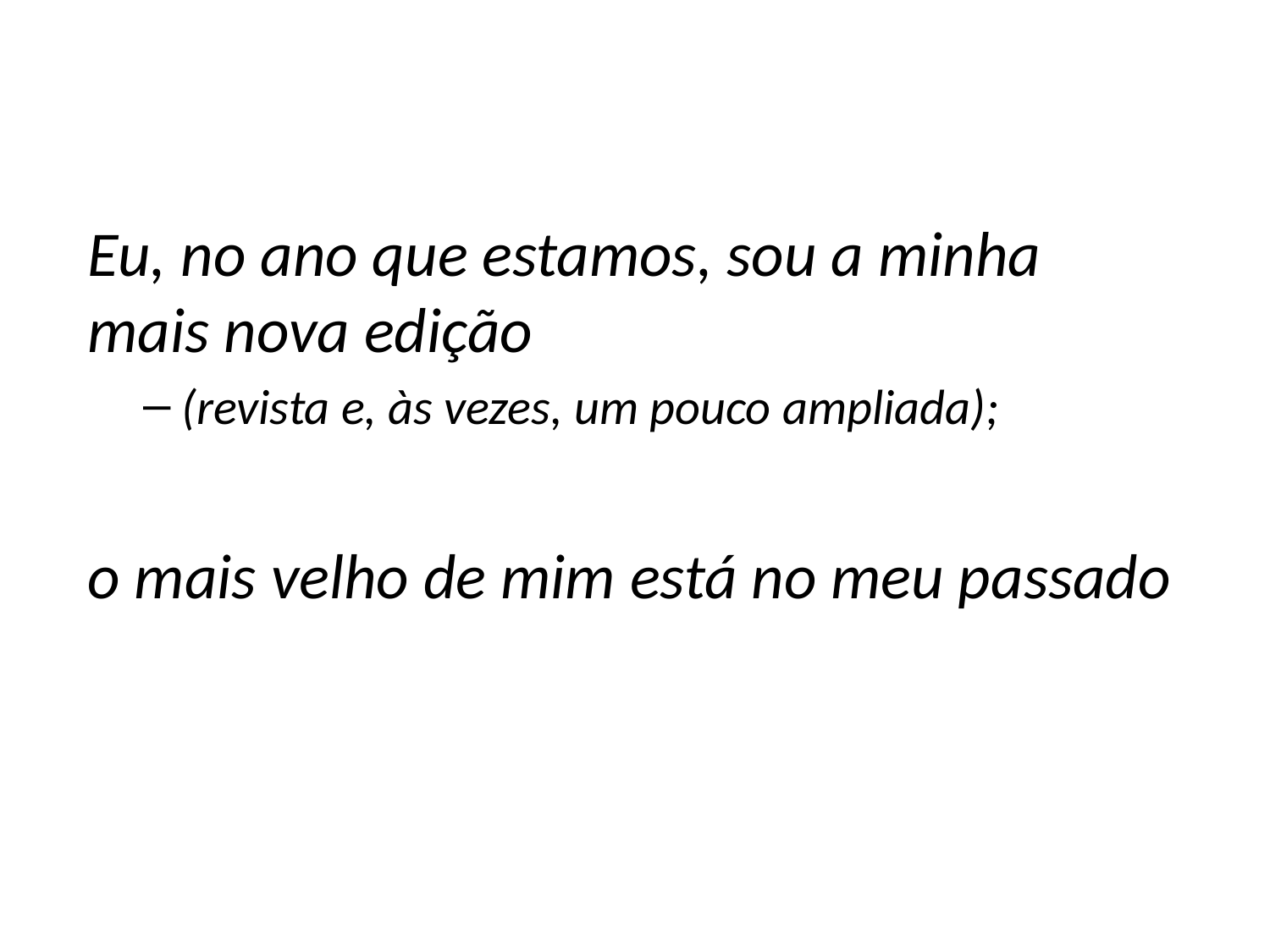

Eu, no ano que estamos, sou a minha
mais nova edição
 (revista e, às vezes, um pouco ampliada);

o mais velho de mim está no meu passado